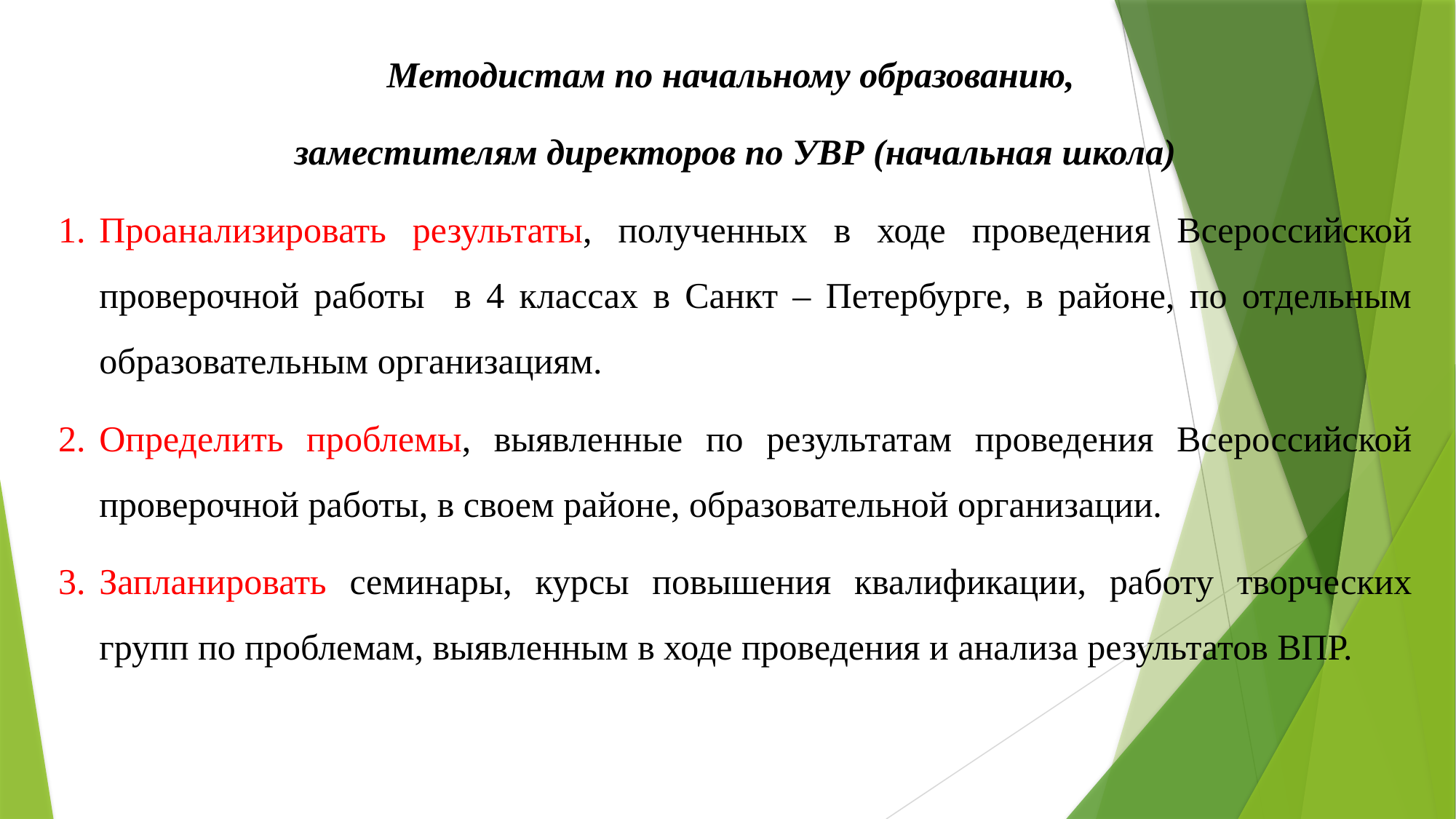

Методистам по начальному образованию,
заместителям директоров по УВР (начальная школа)
Проанализировать результаты, полученных в ходе проведения Всероссийской проверочной работы  в 4 классах в Санкт – Петербурге, в районе, по отдельным образовательным организациям.
Определить проблемы, выявленные по результатам проведения Всероссийской проверочной работы, в своем районе, образовательной организации.
Запланировать семинары, курсы повышения квалификации, работу творческих групп по проблемам, выявленным в ходе проведения и анализа результатов ВПР.